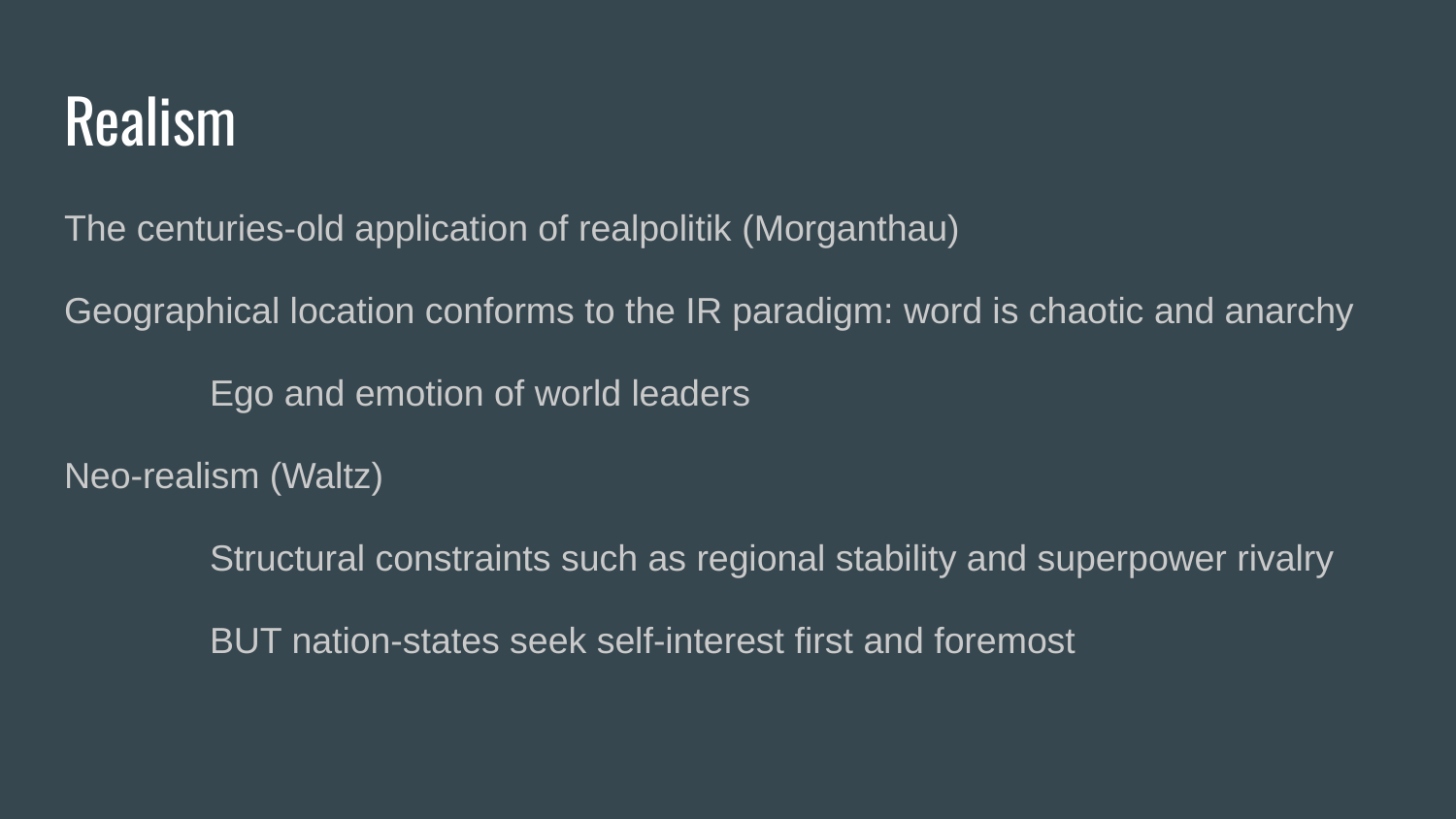

# Realism
The centuries-old application of realpolitik (Morganthau)
Geographical location conforms to the IR paradigm: word is chaotic and anarchy
	Ego and emotion of world leaders
Neo-realism (Waltz)
	Structural constraints such as regional stability and superpower rivalry
	BUT nation-states seek self-interest first and foremost